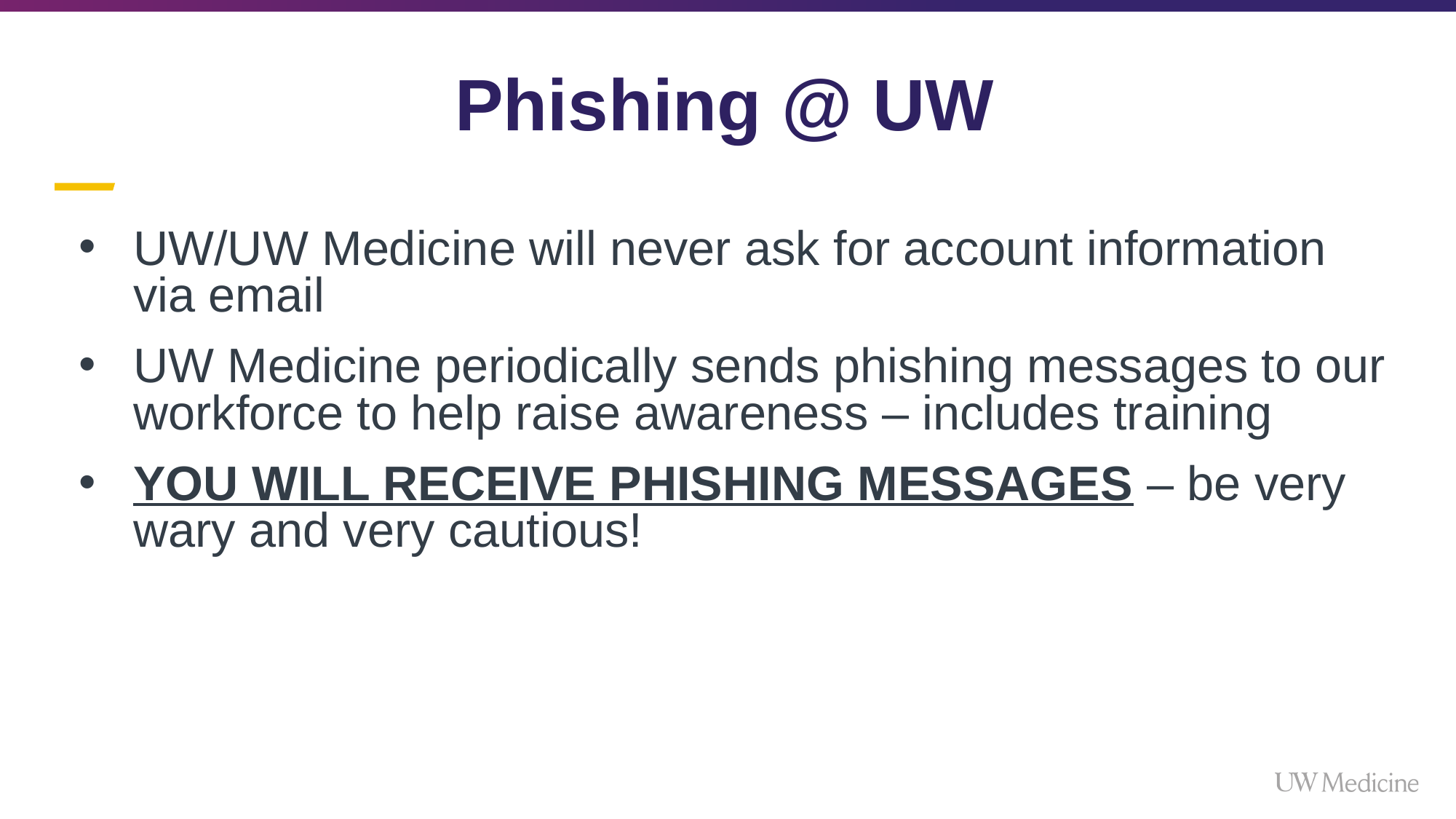

# Phishing @ UW
UW/UW Medicine will never ask for account information via email
UW Medicine periodically sends phishing messages to our workforce to help raise awareness – includes training
YOU WILL RECEIVE PHISHING MESSAGES – be very wary and very cautious!